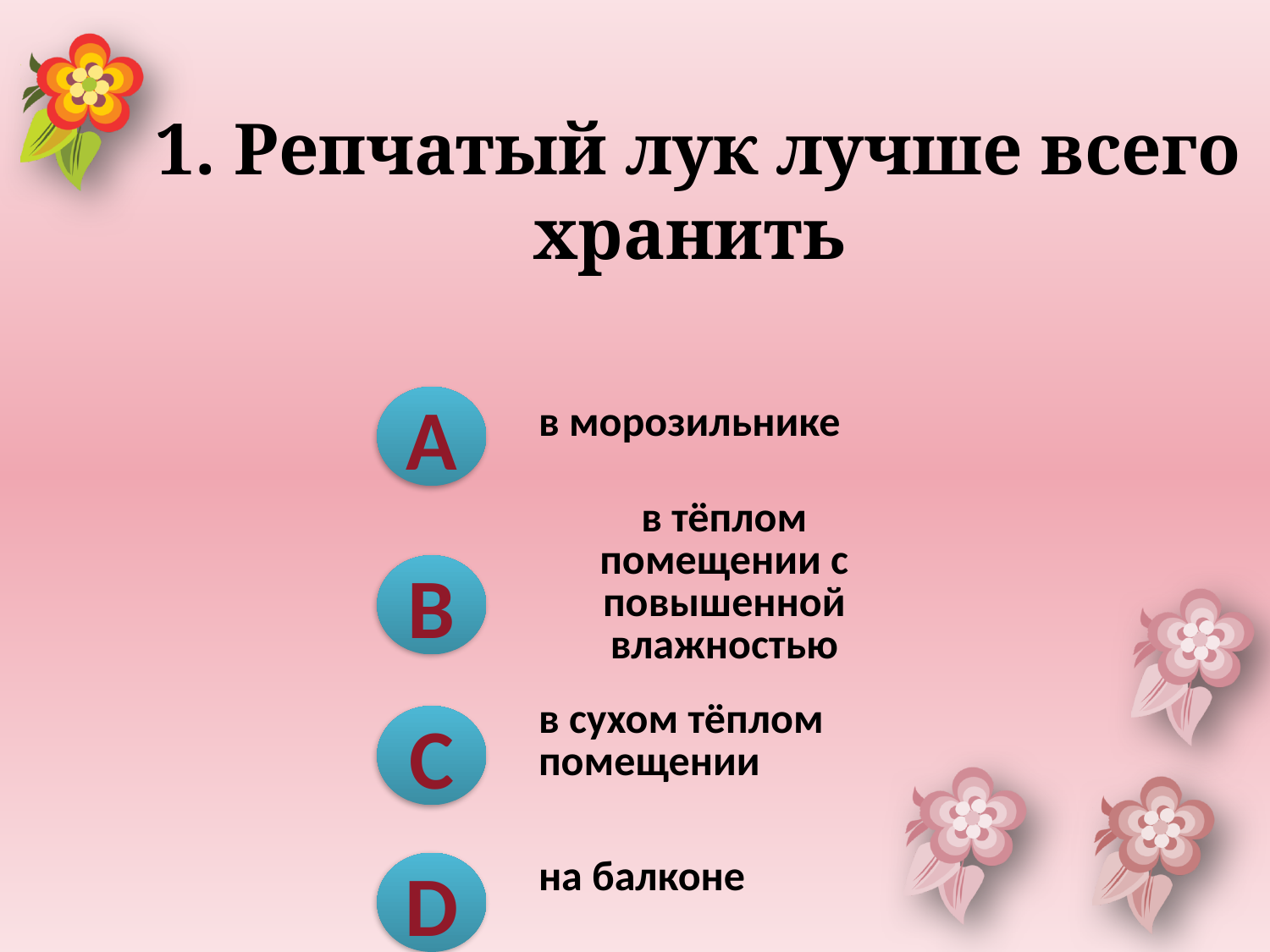

# 1. Репчатый лук лучше всего хранить
|  | в морозильнике |
| --- | --- |
|  | в тёплом помещении с повышенной влажностью |
|  | в сухом тёплом помещении |
|  | на балконе |
A
B
C
D